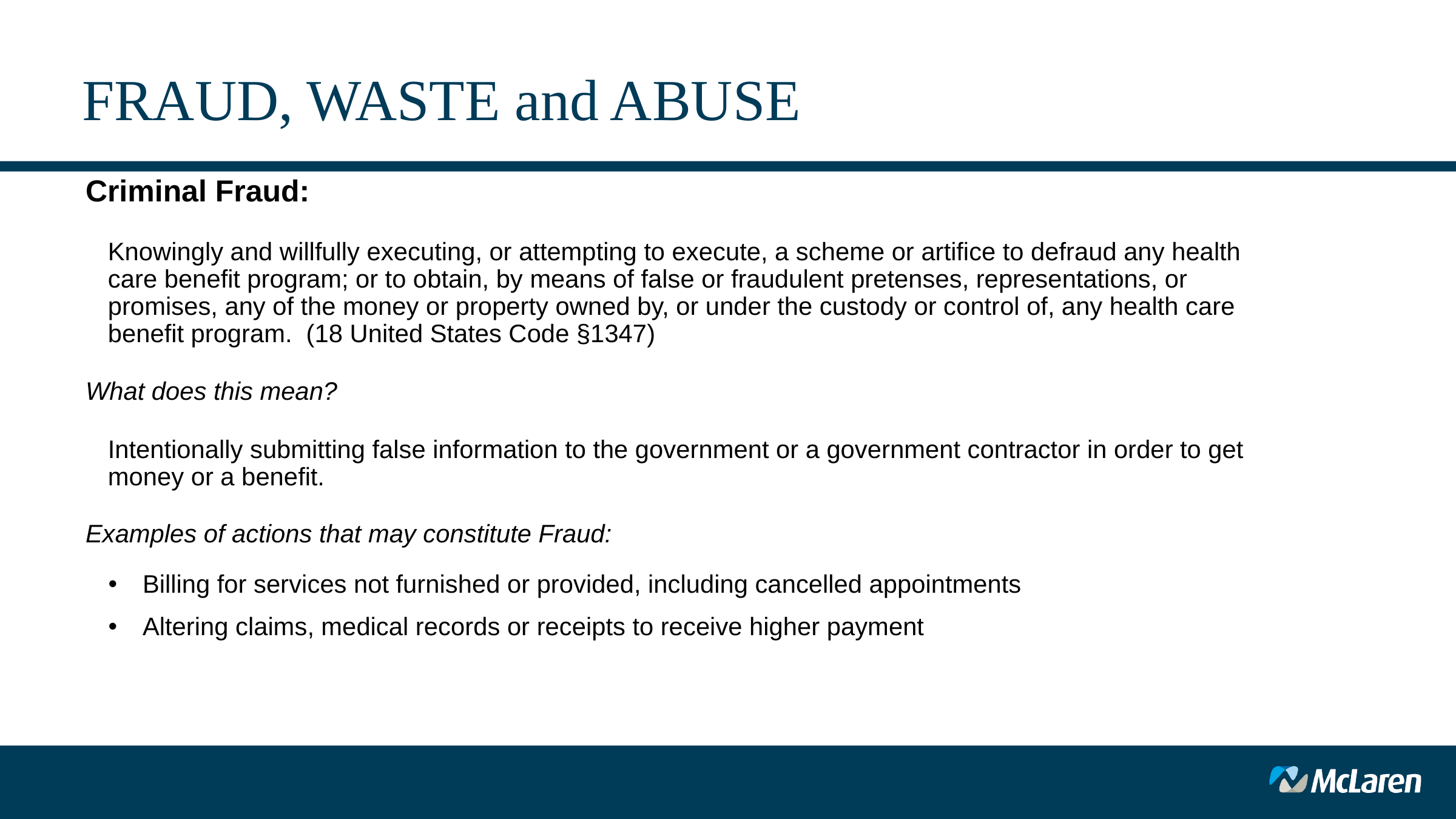

# FRAUD, WASTE and ABUSE
Criminal Fraud:
Knowingly and willfully executing, or attempting to execute, a scheme or artifice to defraud any health care benefit program; or to obtain, by means of false or fraudulent pretenses, representations, or promises, any of the money or property owned by, or under the custody or control of, any health care benefit program.  (18 United States Code §1347)
What does this mean?
Intentionally submitting false information to the government or a government contractor in order to get money or a benefit.
Examples of actions that may constitute Fraud:
Billing for services not furnished or provided, including cancelled appointments
Altering claims, medical records or receipts to receive higher payment